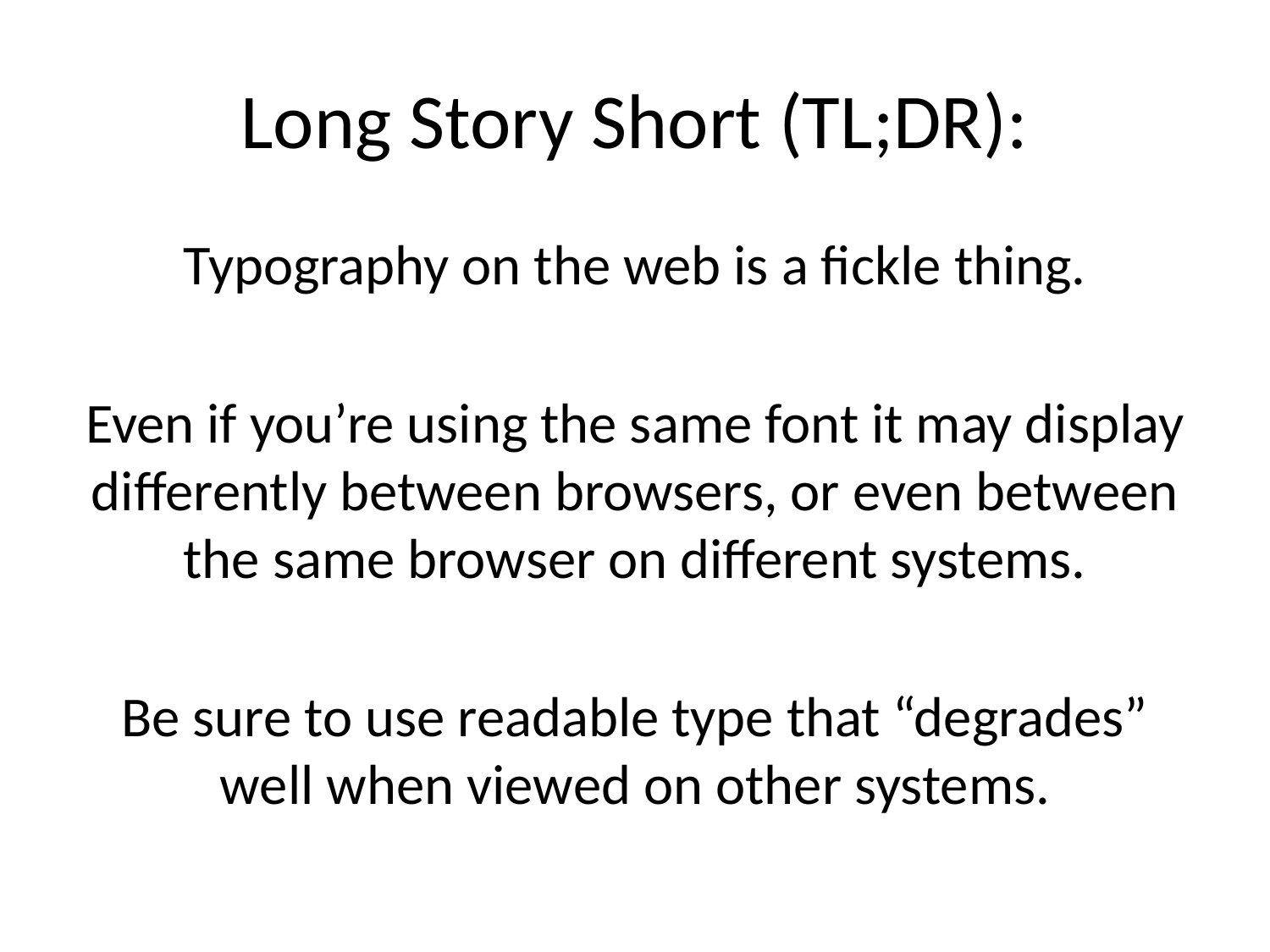

# Long Story Short (TL;DR):
Typography on the web is a fickle thing.

Even if you’re using the same font it may display differently between browsers, or even between the same browser on different systems.

Be sure to use readable type that “degrades” well when viewed on other systems.